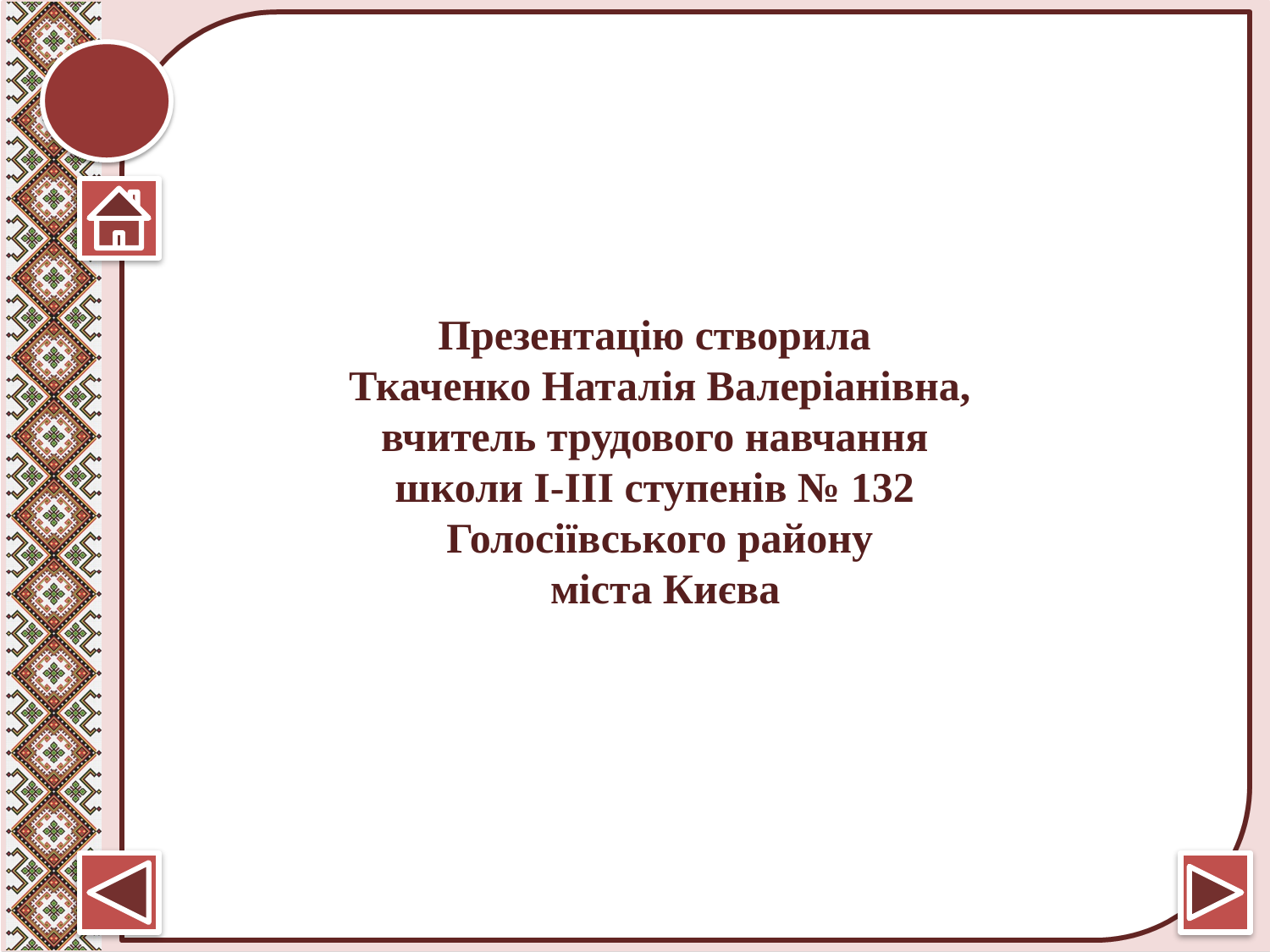

Презентацію створила
Ткаченко Наталія Валеріанівна,
вчитель трудового навчання
школи І-ІІІ ступенів № 132
Голосіївського району
 міста Києва